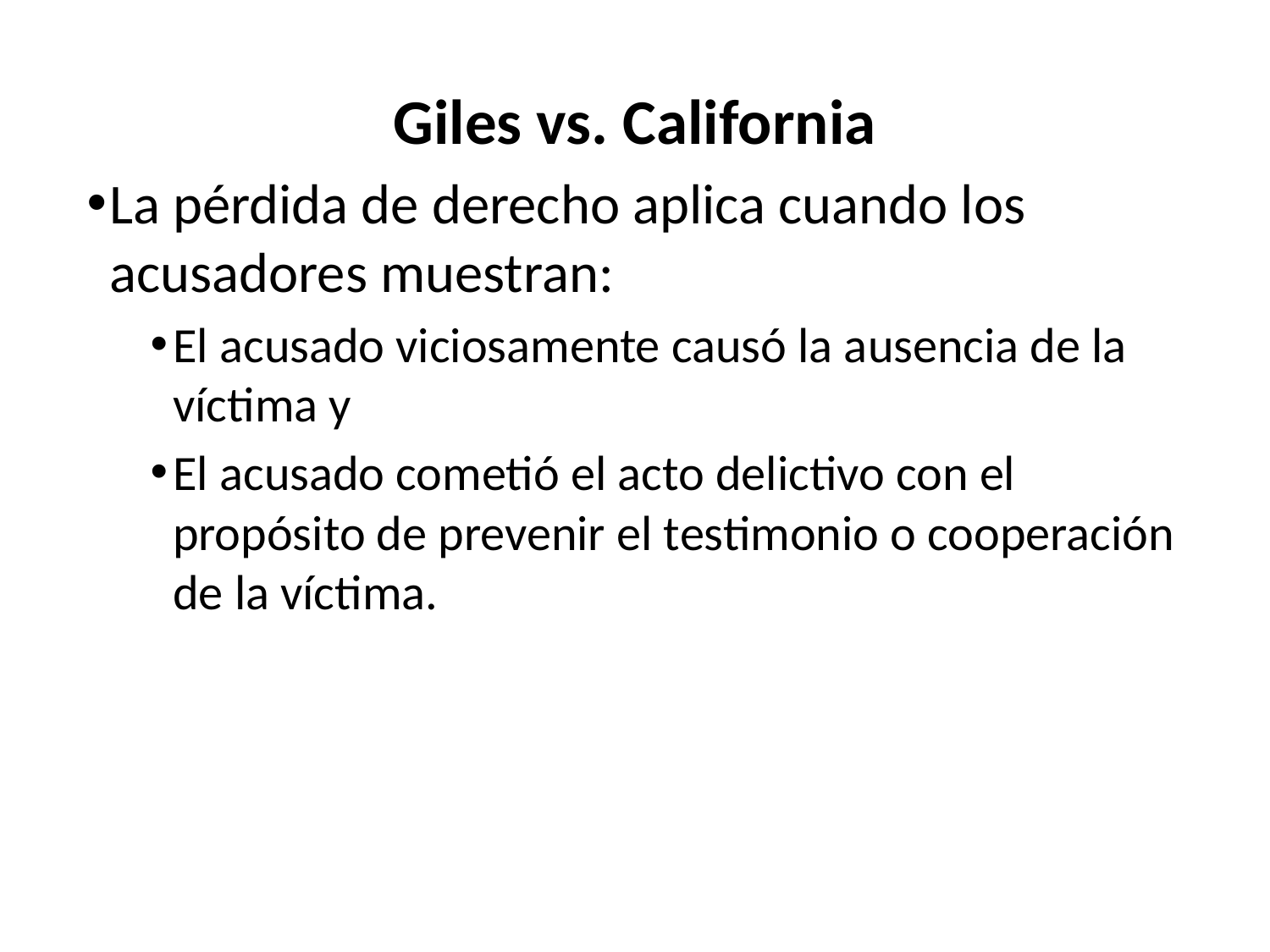

Giles vs. California
La pérdida de derecho aplica cuando los acusadores muestran:
El acusado viciosamente causó la ausencia de la víctima y
El acusado cometió el acto delictivo con el propósito de prevenir el testimonio o cooperación de la víctima.